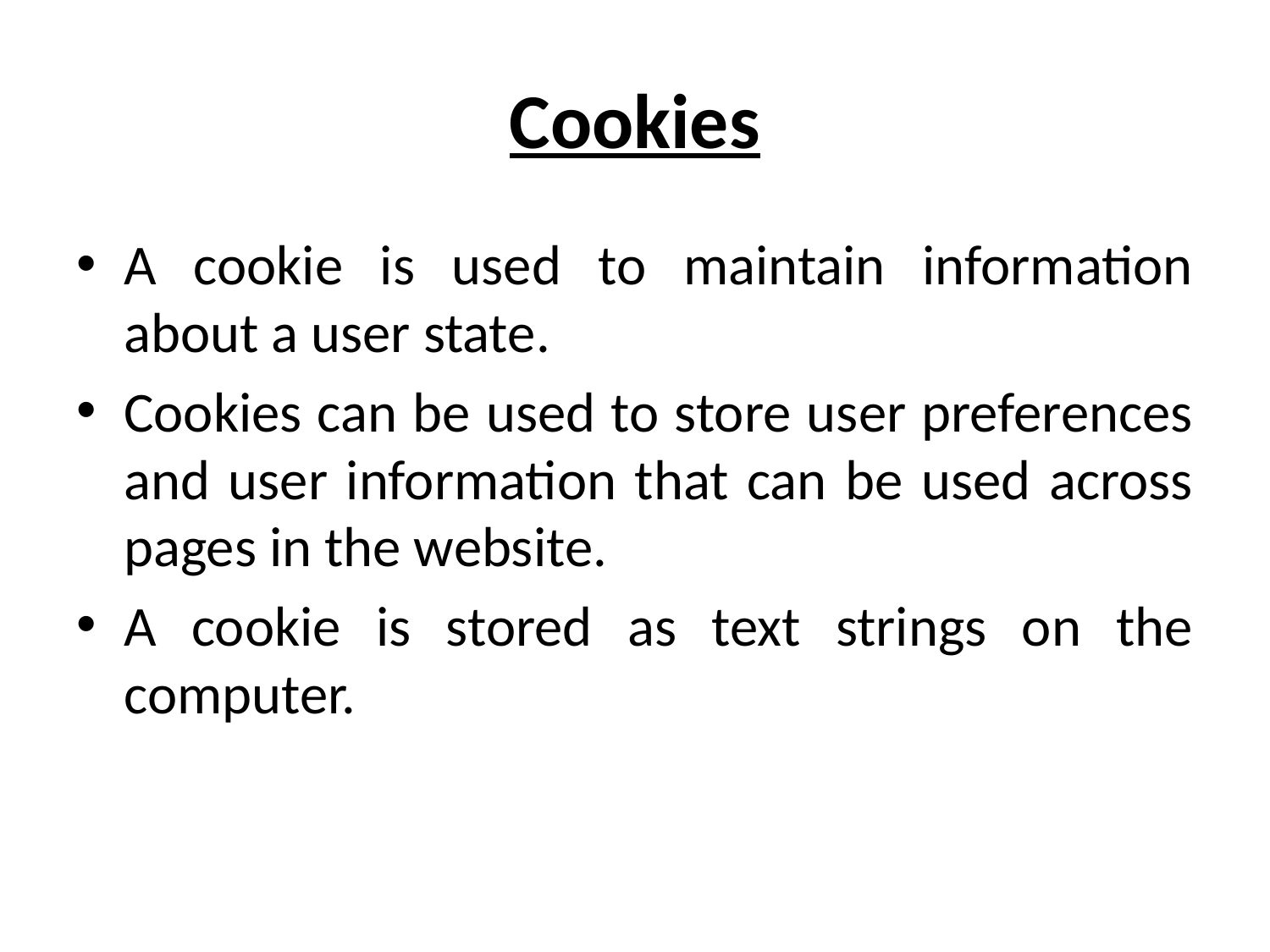

# Cookies
A cookie is used to maintain information about a user state.
Cookies can be used to store user preferences and user information that can be used across pages in the website.
A cookie is stored as text strings on the computer.